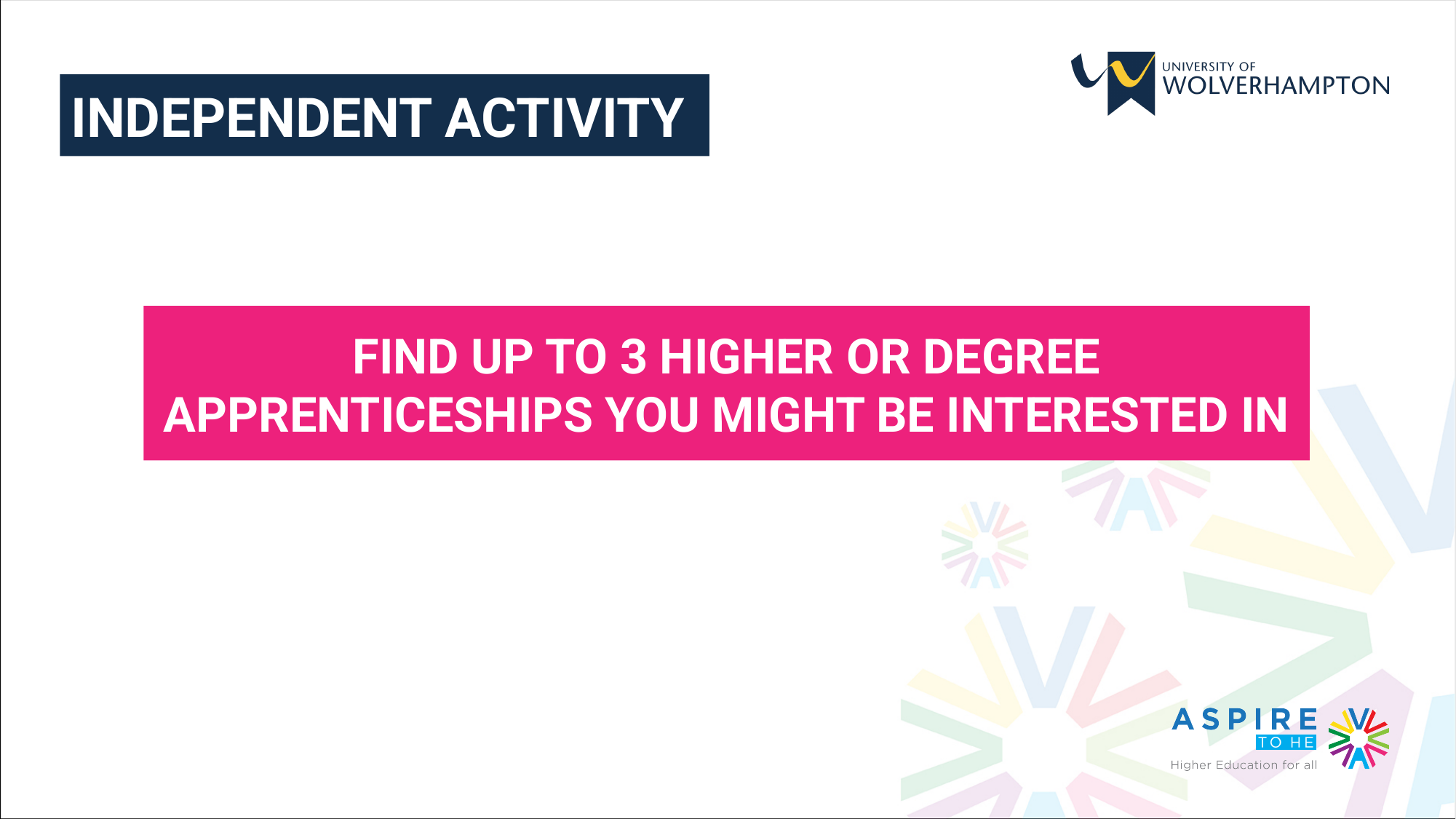

INDEPENDENT ACTIVITY
FIND UP TO 3 HIGHER OR DEGREE APPRENTICESHIPS YOU MIGHT BE INTERESTED IN